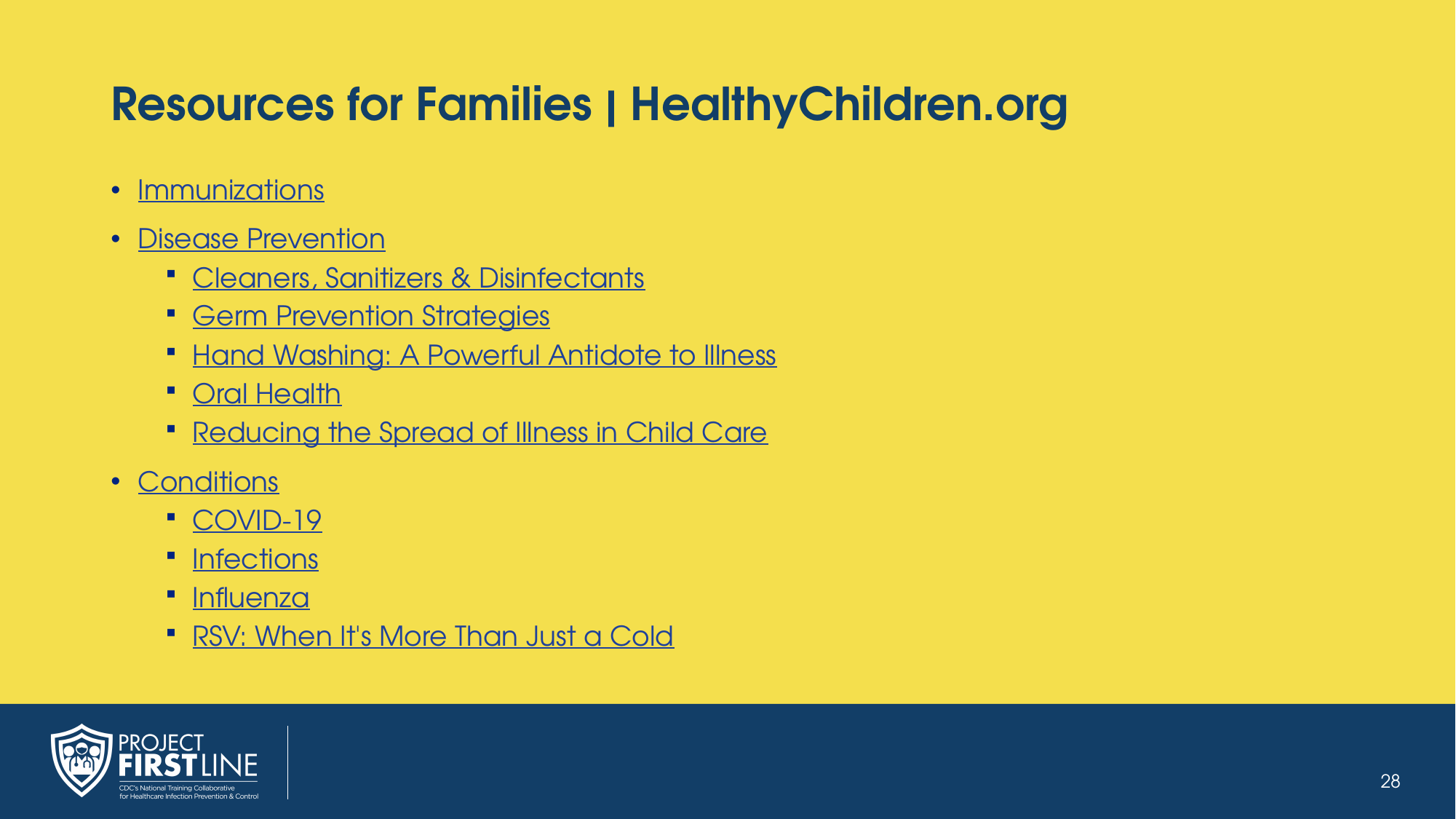

# Resources for Families | HealthyChildren.org
Immunizations
Disease Prevention
Cleaners, Sanitizers & Disinfectants
Germ Prevention Strategies
Hand Washing: A Powerful Antidote to Illness
Oral Health
Reducing the Spread of Illness in Child Care
Conditions
COVID-19
Infections
Influenza
RSV: When It's More Than Just a Cold

28